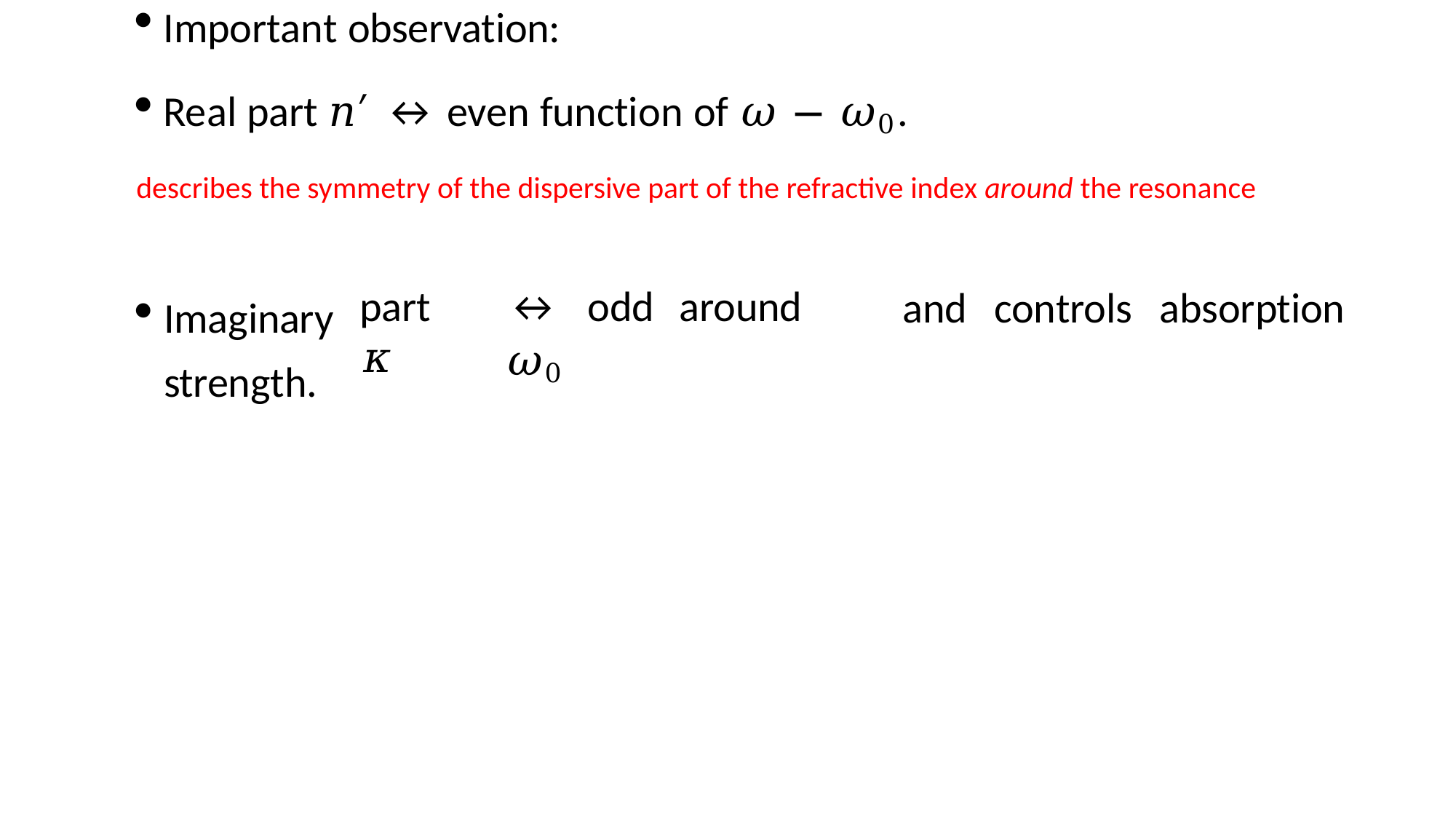

Important observation:
Real part 𝑛′ ↔ even function of 𝜔 − 𝜔0.
describes the symmetry of the dispersive part of the refractive index around the resonance
Imaginary strength.
part	𝜅
↔	odd	around	𝜔0
and	controls	absorption